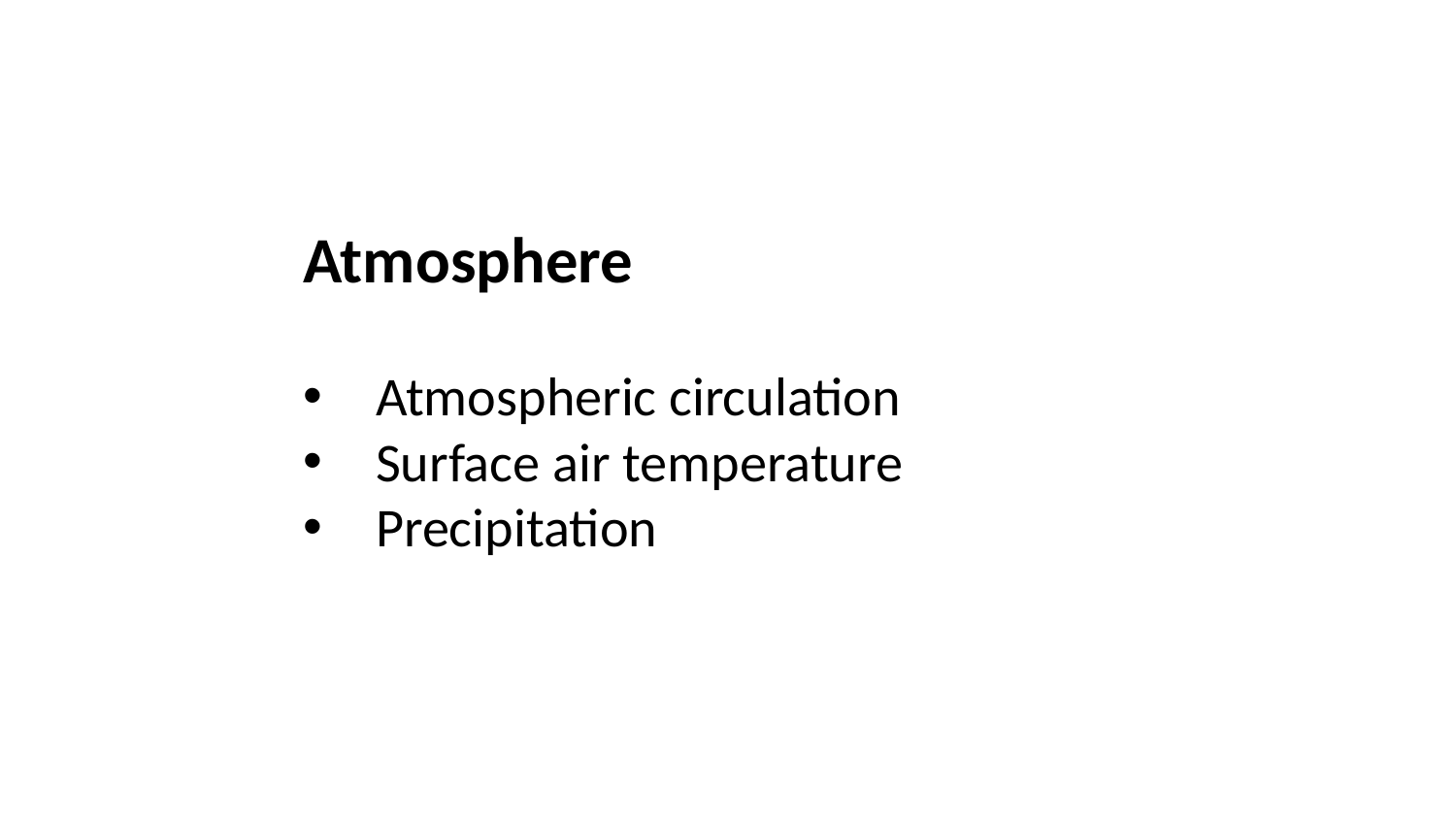

Atmosphere

Atmospheric circulation
Surface air temperature
Precipitation